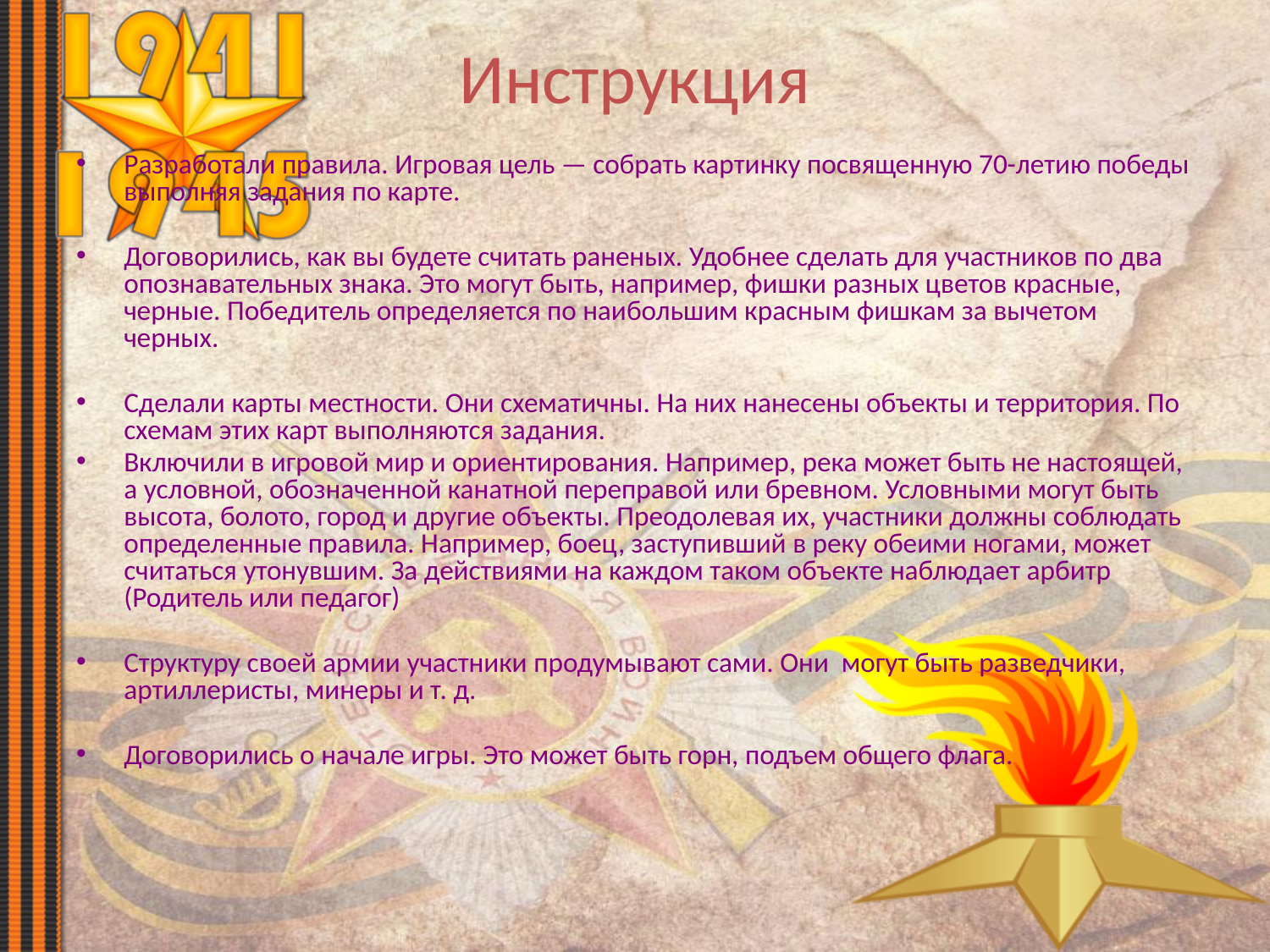

Инструкция
Разработали правила. Игровая цель — собрать картинку посвященную 70-летию победы выполняя задания по карте.

Договорились, как вы будете считать раненых. Удобнее сделать для участников по два опознавательных знака. Это могут быть, например, фишки разных цветов красные, черные. Победитель определяется по наибольшим красным фишкам за вычетом черных.

Сделали карты местности. Они схематичны. На них нанесены объекты и территория. По схемам этих карт выполняются задания.
Включили в игровой мир и ориентирования. Например, река может быть не настоящей, а условной, обозначенной канатной переправой или бревном. Условными могут быть высота, болото, город и другие объекты. Преодолевая их, участники должны соблюдать определенные правила. Например, боец, заступивший в реку обеими ногами, может считаться утонувшим. За действиями на каждом таком объекте наблюдает арбитр (Родитель или педагог)

Структуру своей армии участники продумывают сами. Они  могут быть разведчики, артиллеристы, минеры и т. д.

Договорились о начале игры. Это может быть горн, подъем общего флага.